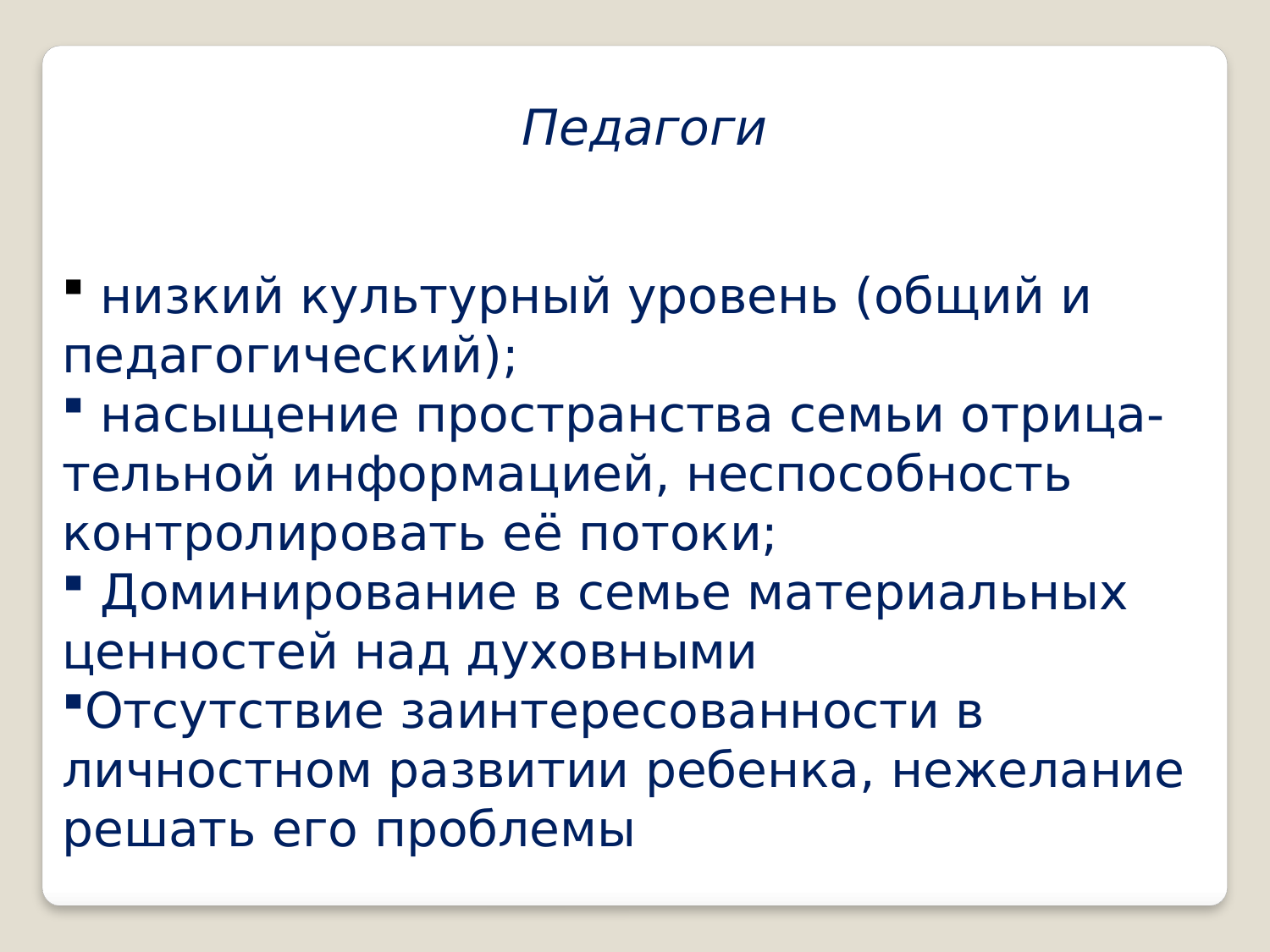

Педагоги
 низкий культурный уровень (общий и педагогический);
 насыщение пространства семьи отрица-тельной информацией, неспособность контролировать её потоки;
 Доминирование в семье материальных ценностей над духовными
Отсутствие заинтересованности в личностном развитии ребенка, нежелание решать его проблемы